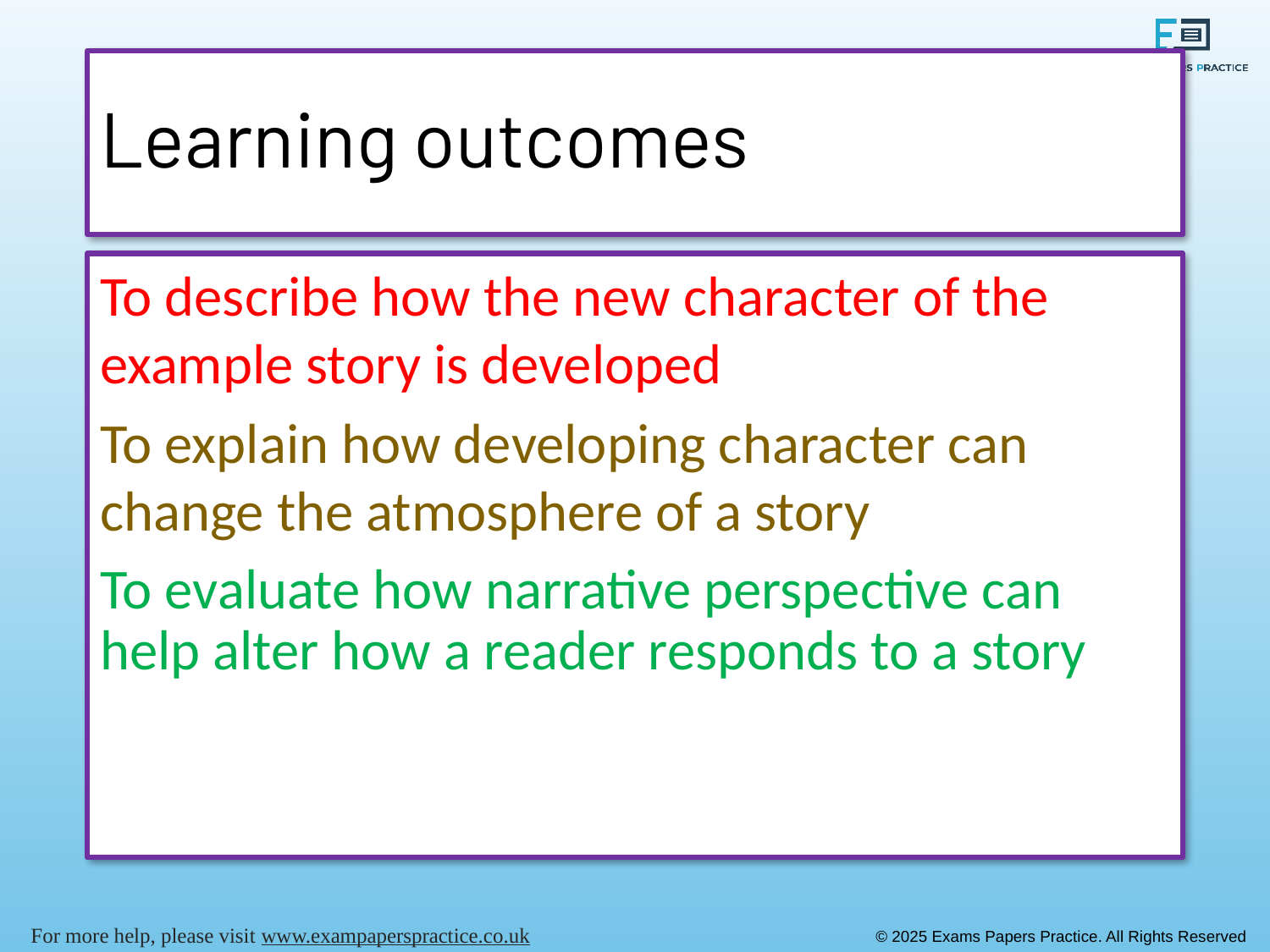

# Learning outcomes
To describe how the new character of the example story is developed
To explain how developing character can change the atmosphere of a story
To evaluate how narrative perspective can help alter how a reader responds to a story